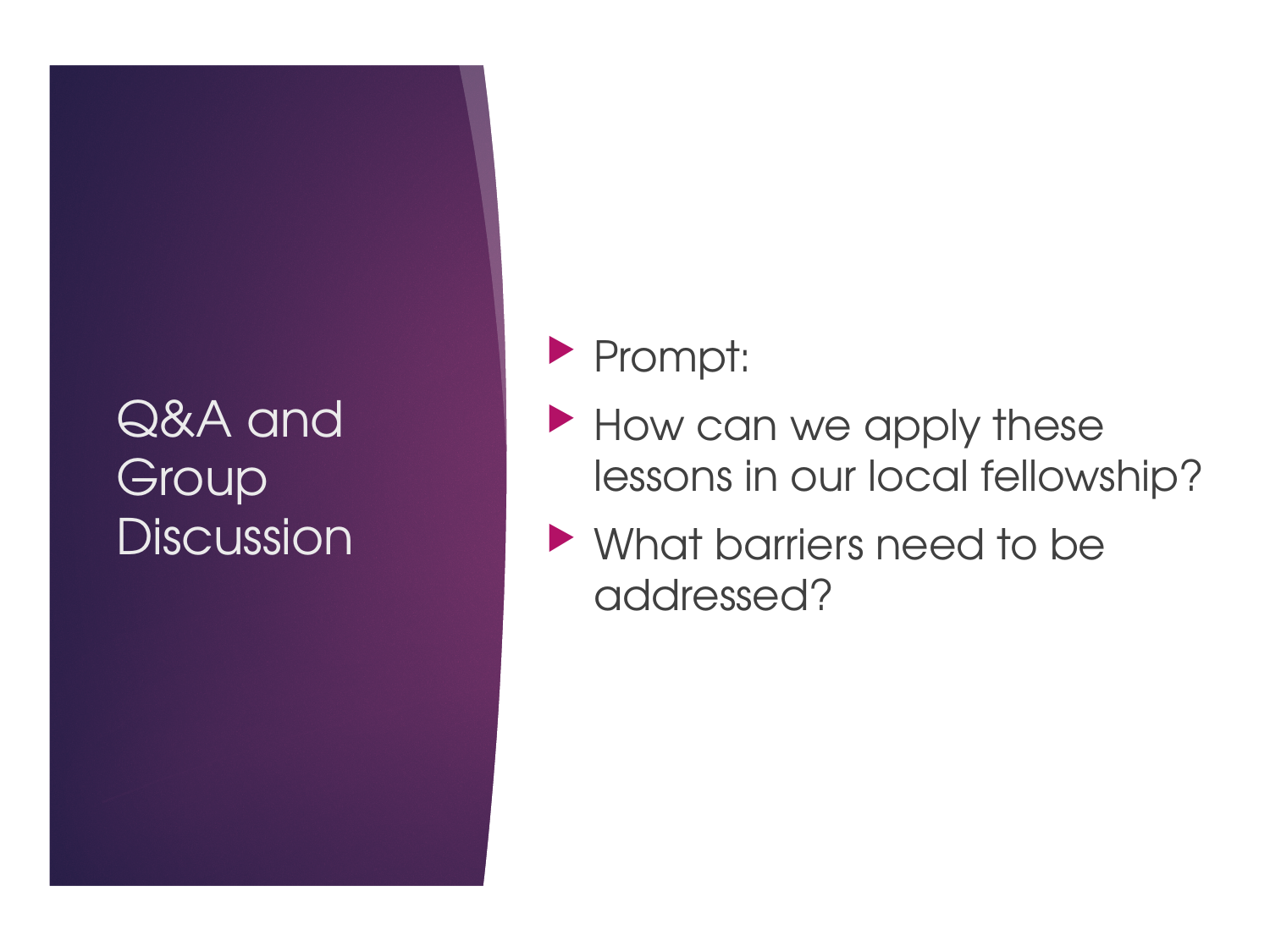

Prompt:
How can we apply these lessons in our local fellowship?
What barriers need to be addressed?

# Q&A and Group Discussion